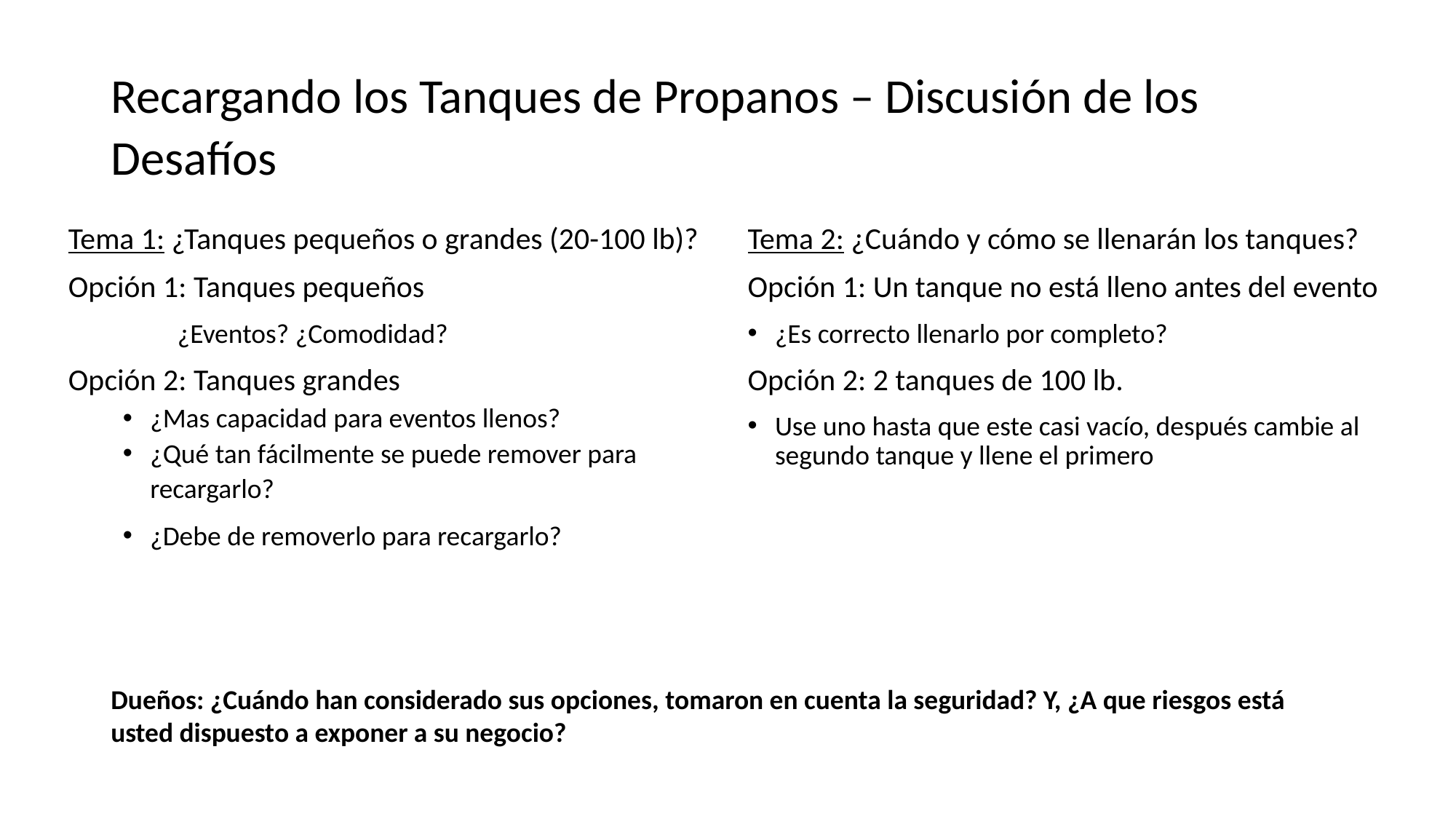

# Recargando los Tanques de Propanos – Discusión de los Desafíos
Tema 1: ¿Tanques pequeños o grandes (20-100 lb)?
Opción 1: Tanques pequeños
	¿Eventos? ¿Comodidad?
Opción 2: Tanques grandes
¿Mas capacidad para eventos llenos?
¿Qué tan fácilmente se puede remover para recargarlo?
¿Debe de removerlo para recargarlo?

Tema 2: ¿Cuándo y cómo se llenarán los tanques?
Opción 1: Un tanque no está lleno antes del evento
¿Es correcto llenarlo por completo?
Opción 2: 2 tanques de 100 lb.
Use uno hasta que este casi vacío, después cambie al segundo tanque y llene el primero

Dueños: ¿Cuándo han considerado sus opciones, tomaron en cuenta la seguridad? Y, ¿A que riesgos está usted dispuesto a exponer a su negocio?